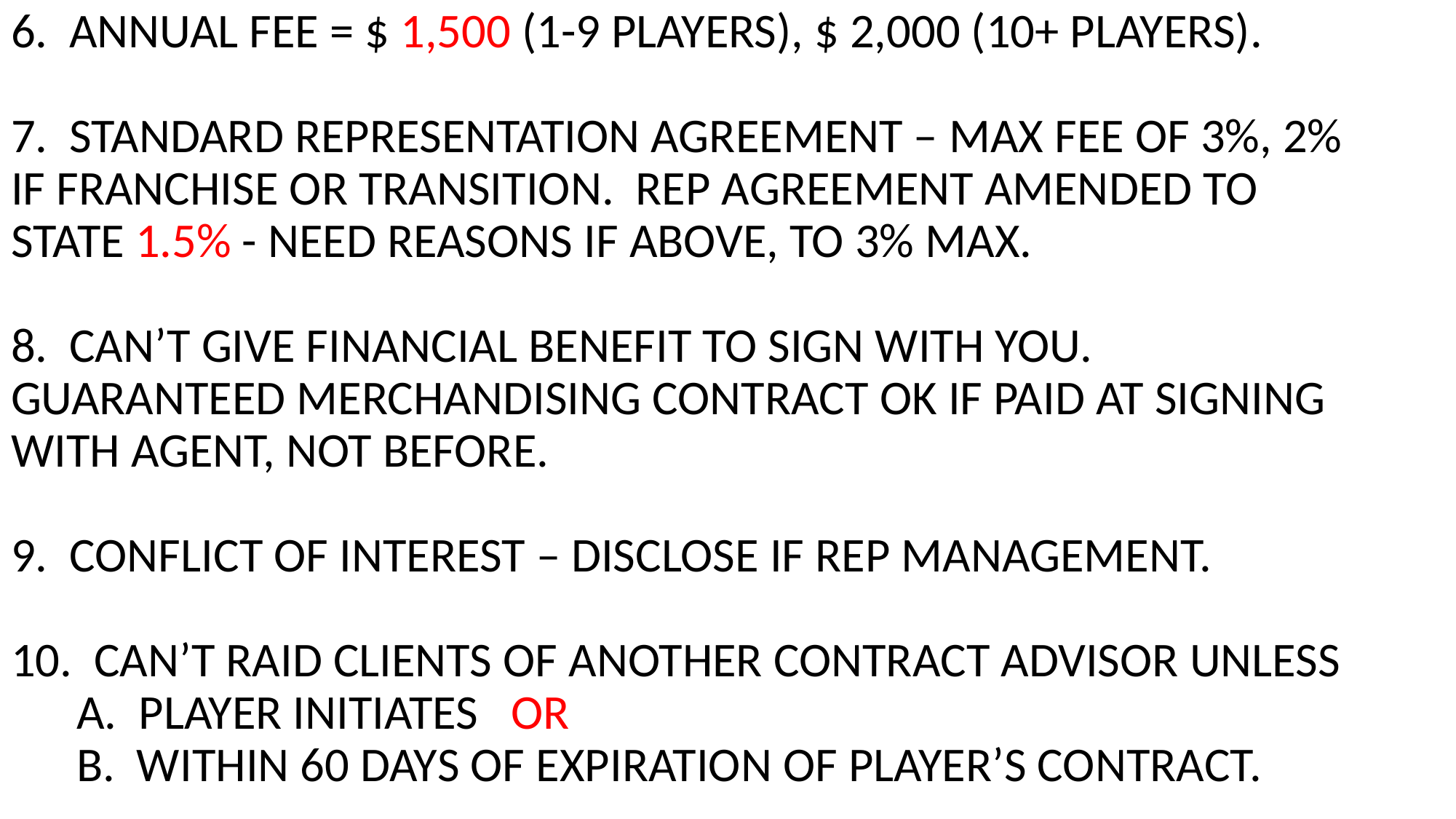

# 6.  ANNUAL FEE = $ 1,500 (1-9 PLAYERS), $ 2,000 (10+ PLAYERS). 7.  STANDARD REPRESENTATION AGREEMENT – MAX FEE OF 3%, 2% IF FRANCHISE OR TRANSITION.  REP AGREEMENT AMENDED TO STATE 1.5% - NEED REASONS IF ABOVE, TO 3% MAX. 8.  CAN’T GIVE FINANCIAL BENEFIT TO SIGN WITH YOU.  GUARANTEED MERCHANDISING CONTRACT OK IF PAID AT SIGNING WITH AGENT, NOT BEFORE. 9.  CONFLICT OF INTEREST – DISCLOSE IF REP MANAGEMENT. 10.  CAN’T RAID CLIENTS OF ANOTHER CONTRACT ADVISOR UNLESS A.  PLAYER INITIATES   OR B.  WITHIN 60 DAYS OF EXPIRATION OF PLAYER’S CONTRACT.